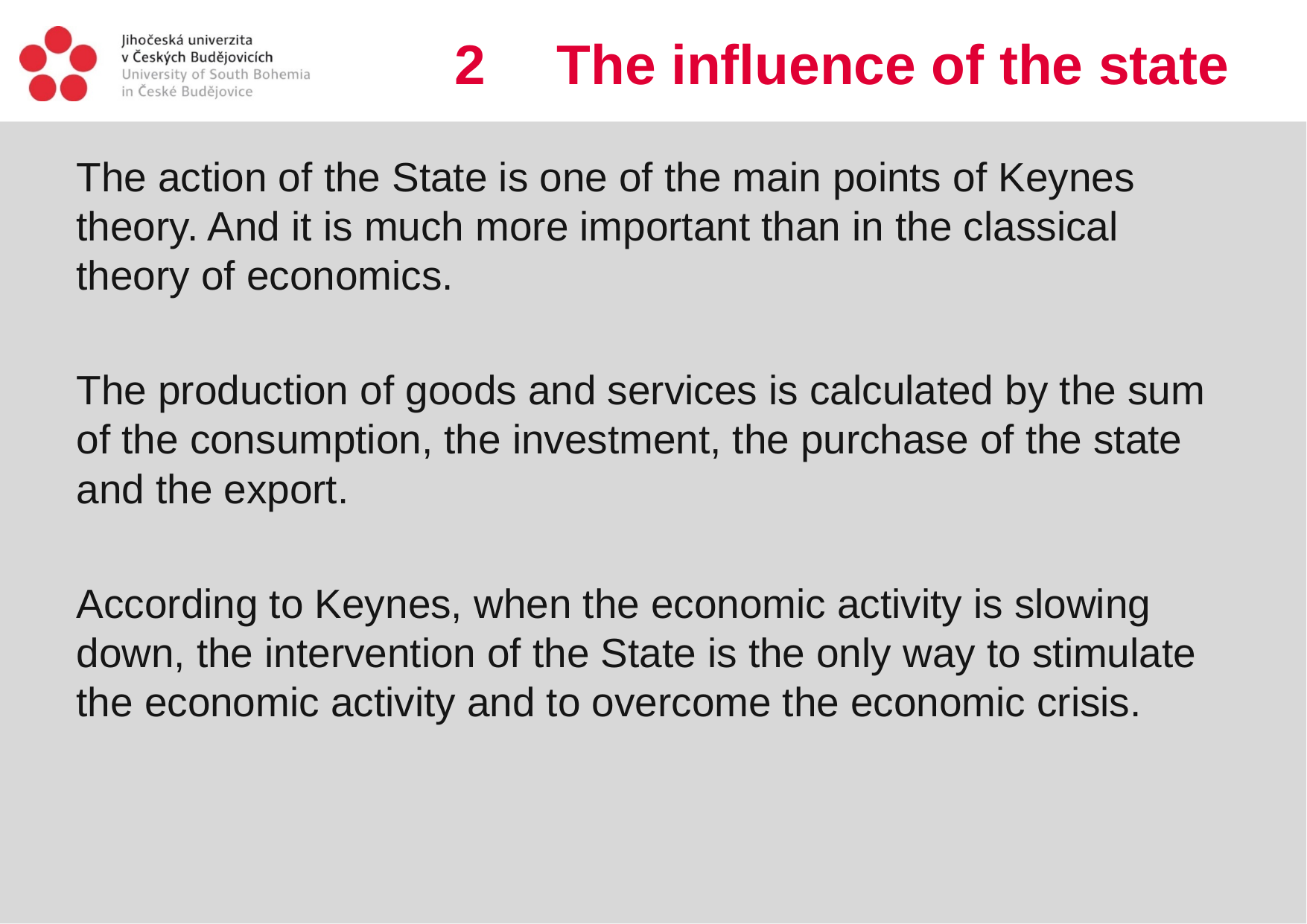

# 2  The influence of the state
The action of the State is one of the main points of Keynes theory. And it is much more important than in the classical theory of economics.

The production of goods and services is calculated by the sum of the consumption, the investment, the purchase of the state and the export.

According to Keynes, when the economic activity is slowing down, the intervention of the State is the only way to stimulate the economic activity and to overcome the economic crisis.